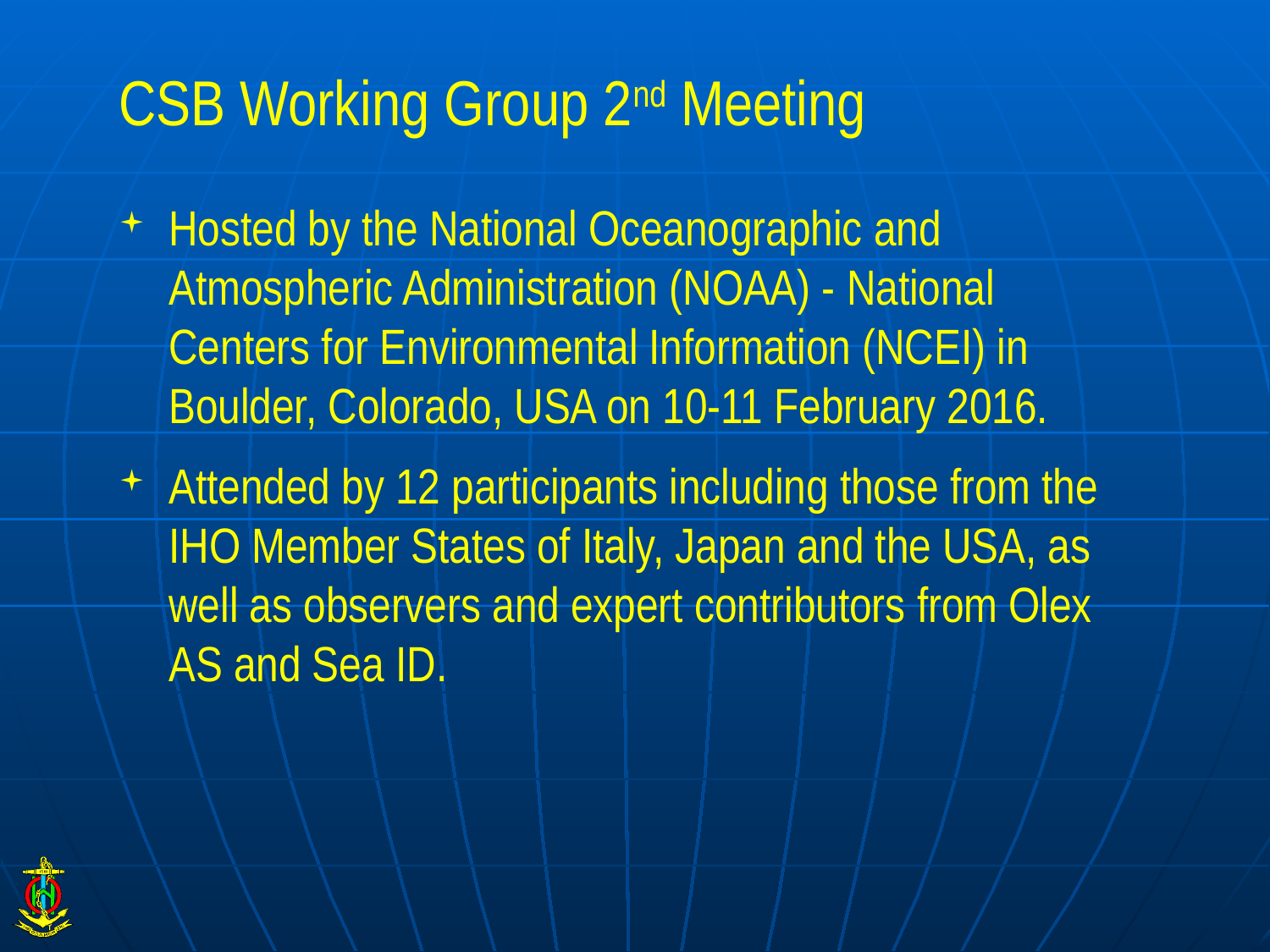

# CSB Working Group 2nd Meeting
Hosted by the National Oceanographic and Atmospheric Administration (NOAA) - National Centers for Environmental Information (NCEI) in Boulder, Colorado, USA on 10-11 February 2016.
Attended by 12 participants including those from the IHO Member States of Italy, Japan and the USA, as well as observers and expert contributors from Olex AS and Sea ID.